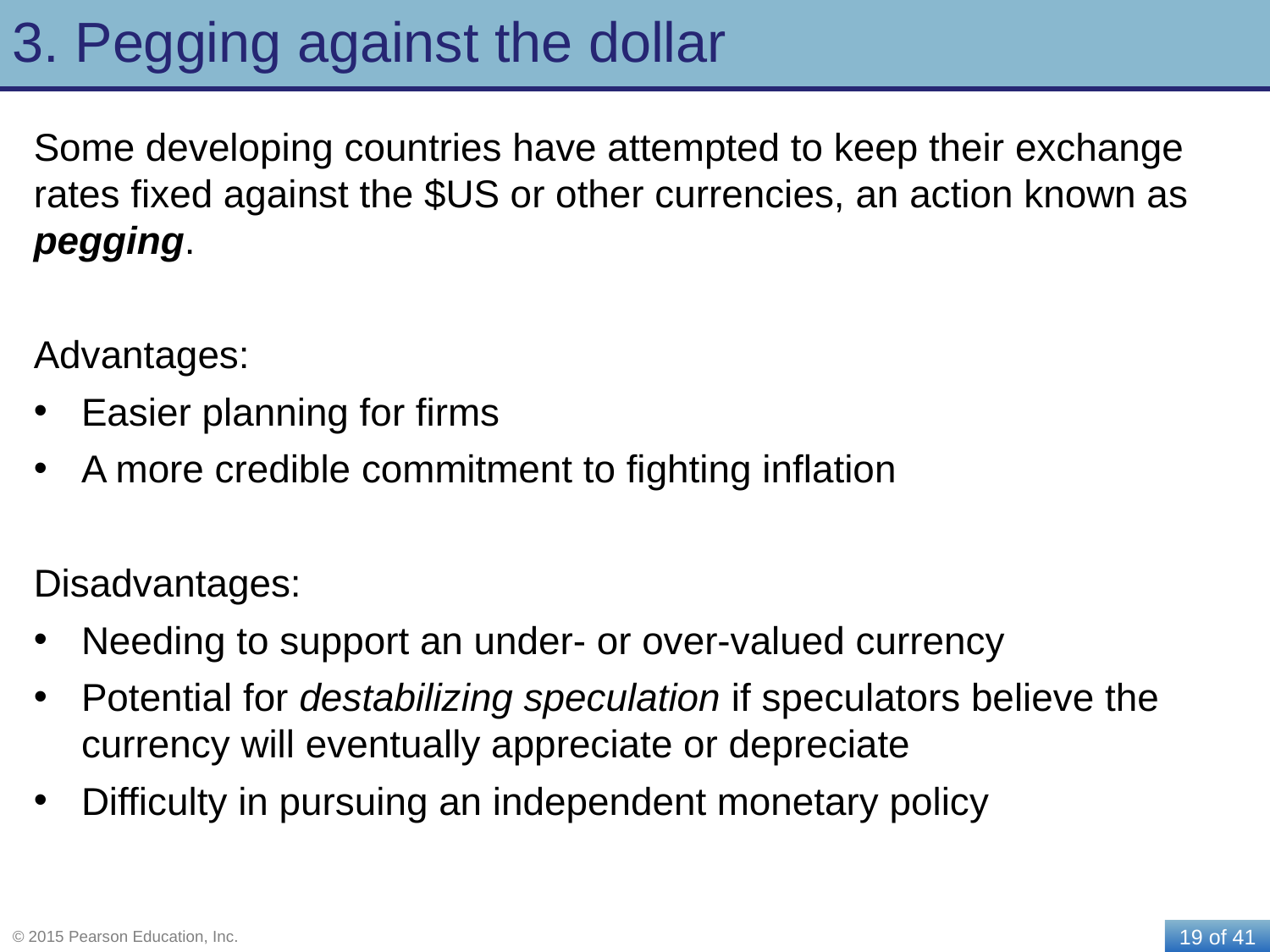

# 3. Pegging against the dollar
Some developing countries have attempted to keep their exchange rates fixed against the $US or other currencies, an action known as pegging.

Advantages:
Easier planning for firms
A more credible commitment to fighting inflation

Disadvantages:
Needing to support an under- or over-valued currency
Potential for destabilizing speculation if speculators believe the currency will eventually appreciate or depreciate
Difficulty in pursuing an independent monetary policy